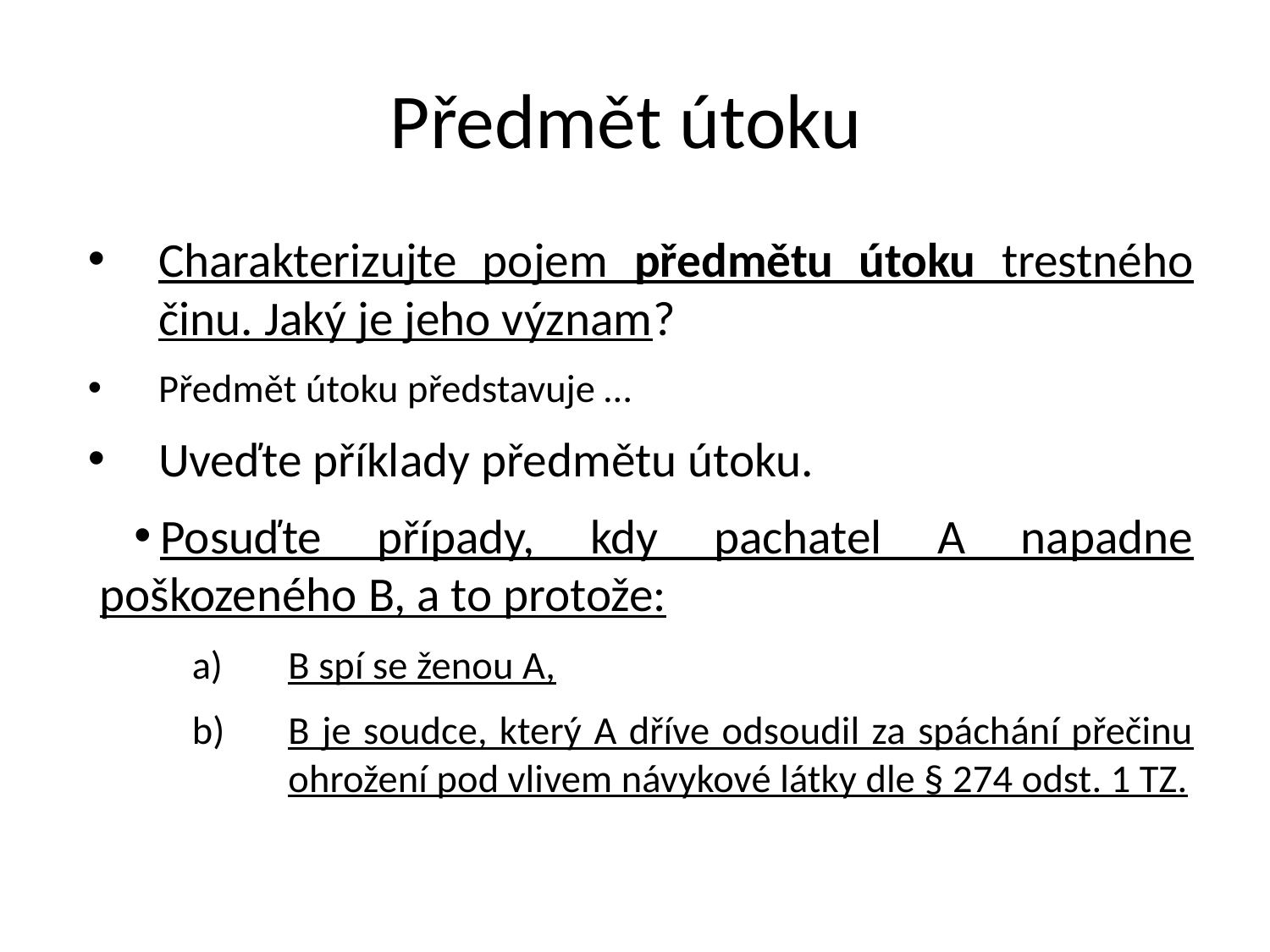

# Předmět útoku
Charakterizujte pojem předmětu útoku trestného činu. Jaký je jeho význam?
Předmět útoku představuje …
Uveďte příklady předmětu útoku.
Posuďte případy, kdy pachatel A napadne poškozeného B, a to protože:
B spí se ženou A,
B je soudce, který A dříve odsoudil za spáchání přečinu ohrožení pod vlivem návykové látky dle § 274 odst. 1 TZ.